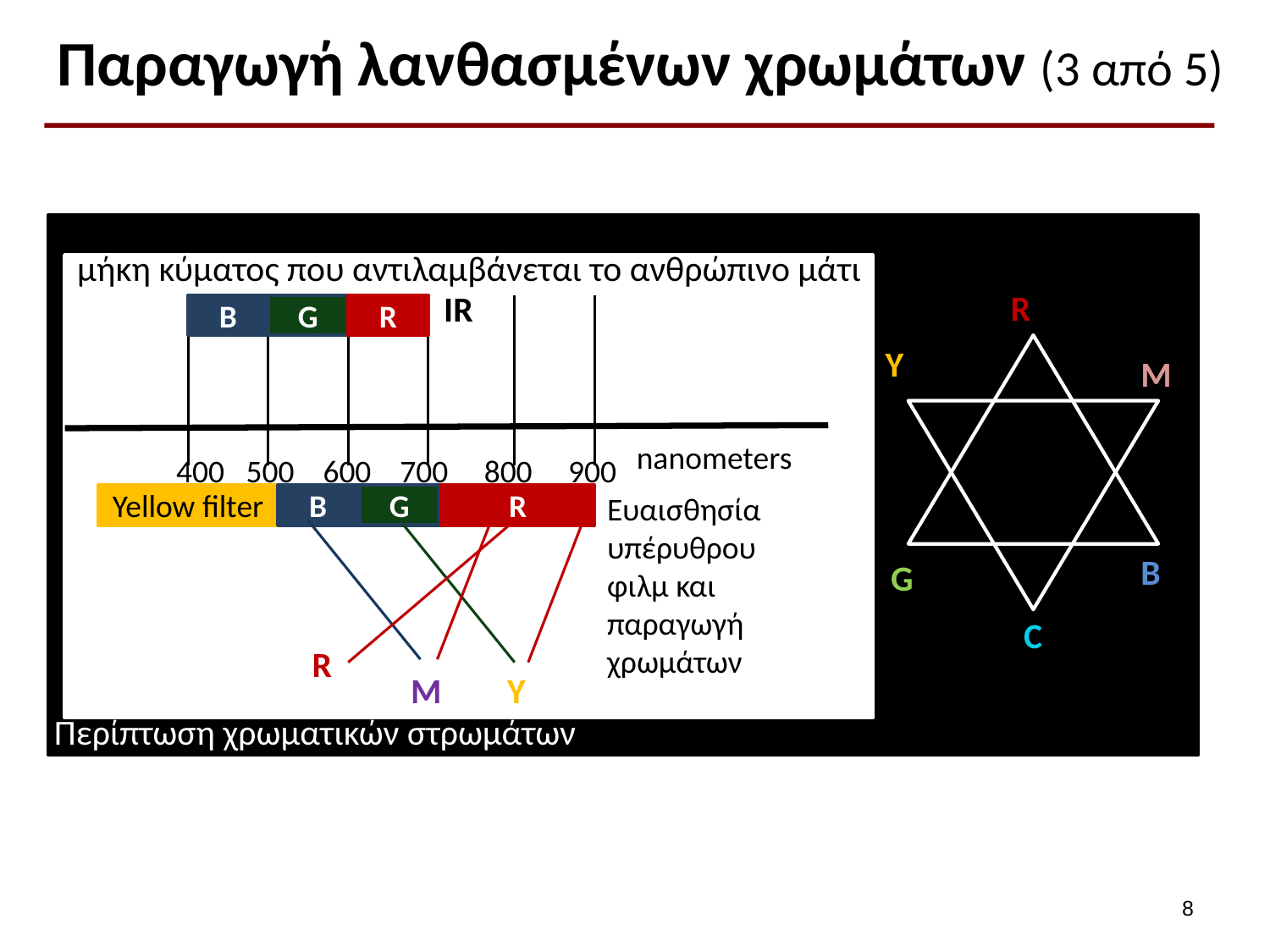

Παραγωγή λανθασμένων χρωμάτων (3 από 5)

μήκη κύματος που αντιλαμβάνεται το ανθρώπινο μάτι

R
IR
G
B
R

Y
M

nanometers
400   500    600    700     800     900
Ευαισθησία υπέρυθρου φιλμ και παραγωγή χρωμάτων
Yellow filter
B
G
R
B
G
C
R
M
Y
Περίπτωση χρωματικών στρωμάτων
8